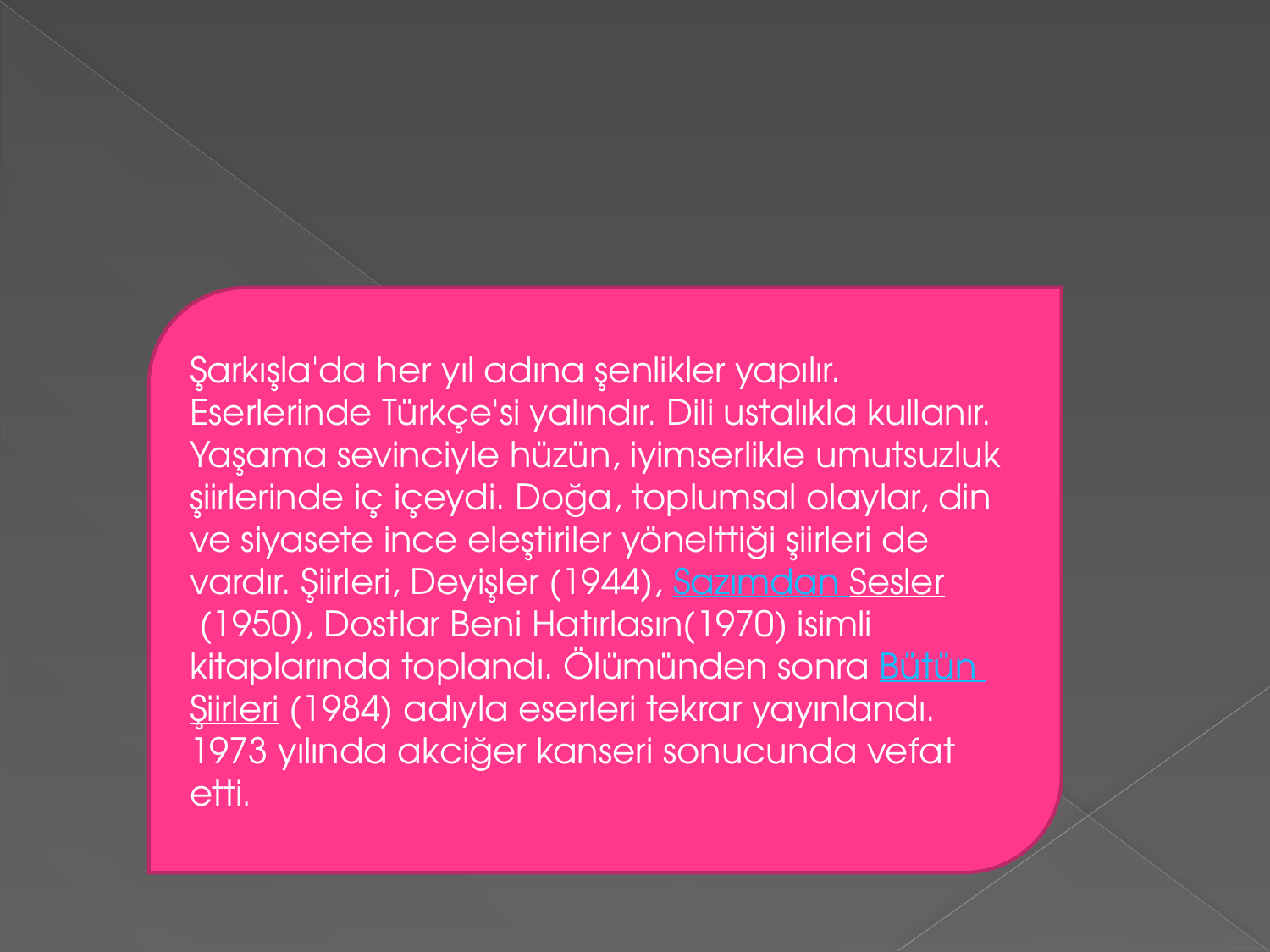

#

Şarkışla'da her yıl adına şenlikler yapılır.
Eserlerinde Türkçe'si yalındır. Dili ustalıkla kullanır. Yaşama sevinciyle hüzün, iyimserlikle umutsuzluk şiirlerinde iç içeydi. Doğa, toplumsal olaylar, din ve siyasete ince eleştiriler yönelttiği şiirleri de vardır. Şiirleri, Deyişler (1944), Sazımdan Sesler (1950), Dostlar Beni Hatırlasın(1970) isimli kitaplarında toplandı. Ölümünden sonra Bütün Şiirleri (1984) adıyla eserleri tekrar yayınlandı.
1973 yılında akciğer kanseri sonucunda vefat etti.